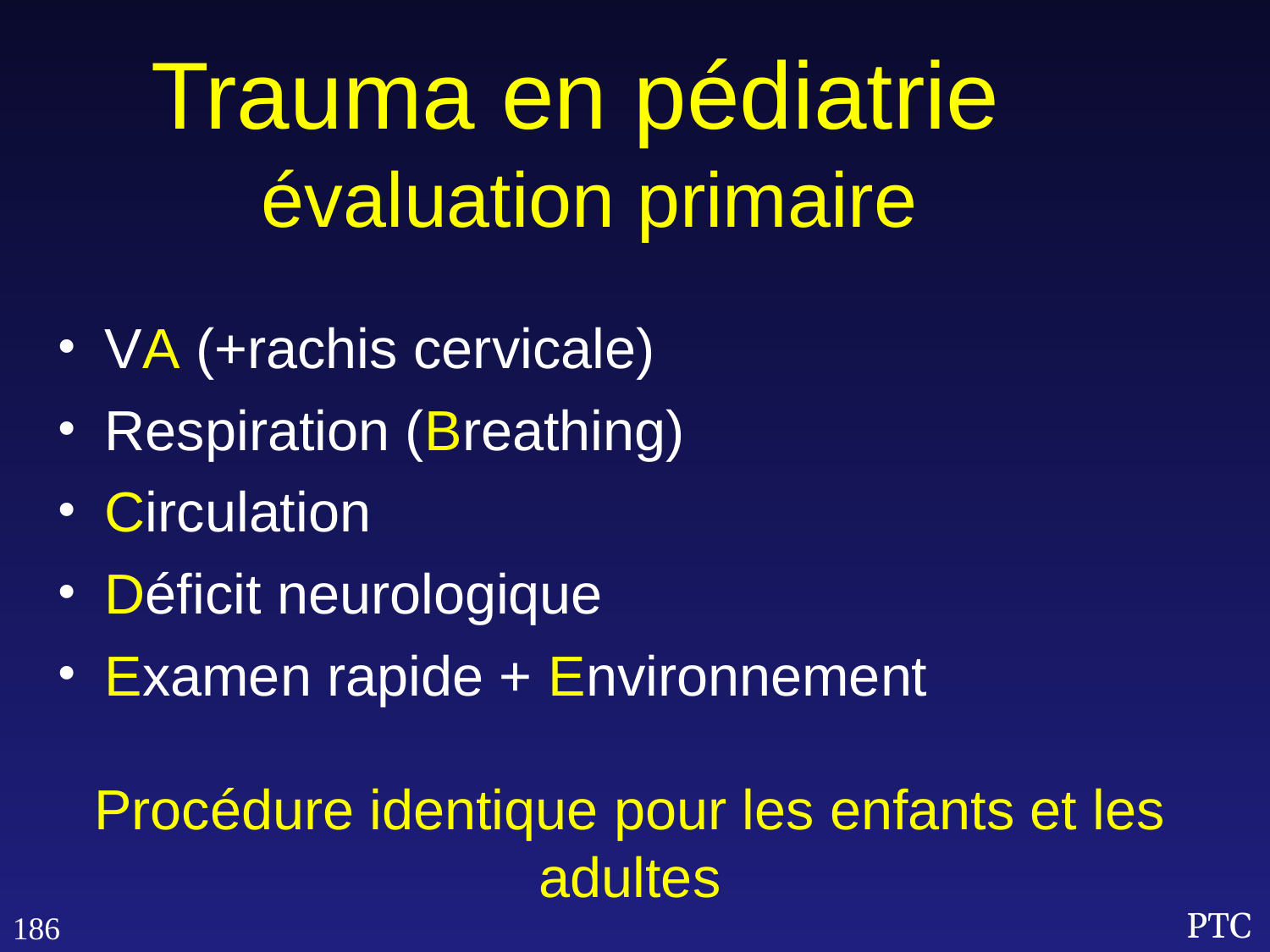

Trauma en pédiatrie
évaluation primaire
VA (+rachis cervicale)
Respiration (Breathing)
Circulation
Déficit neurologique
Examen rapide + Environnement

Procédure identique pour les enfants et les adultes

186